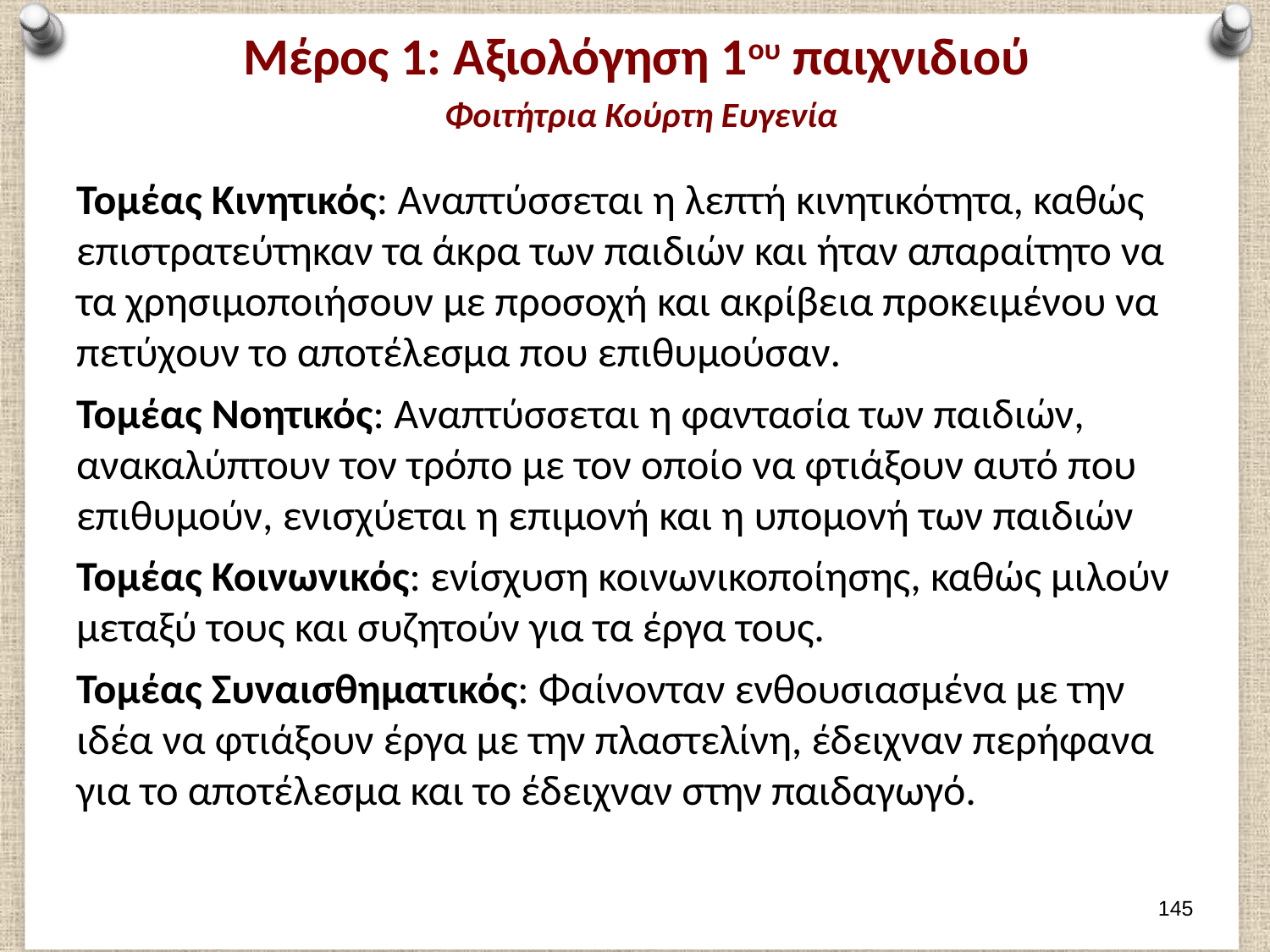

# Μέρος 1: Αξιολόγηση 1ου παιχνιδιού Φοιτήτρια Κούρτη Ευγενία
Τομέας Κινητικός: Αναπτύσσεται η λεπτή κινητικότητα, καθώς επιστρατεύτηκαν τα άκρα των παιδιών και ήταν απαραίτητο να τα χρησιμοποιήσουν με προσοχή και ακρίβεια προκειμένου να πετύχουν το αποτέλεσμα που επιθυμούσαν.
Τομέας Νοητικός: Αναπτύσσεται η φαντασία των παιδιών, ανακαλύπτουν τον τρόπο με τον οποίο να φτιάξουν αυτό που επιθυμούν, ενισχύεται η επιμονή και η υπομονή των παιδιών
Τομέας Κοινωνικός: ενίσχυση κοινωνικοποίησης, καθώς μιλούν μεταξύ τους και συζητούν για τα έργα τους.
Τομέας Συναισθηματικός: Φαίνονταν ενθουσιασμένα με την ιδέα να φτιάξουν έργα με την πλαστελίνη, έδειχναν περήφανα για το αποτέλεσμα και το έδειχναν στην παιδαγωγό.
145